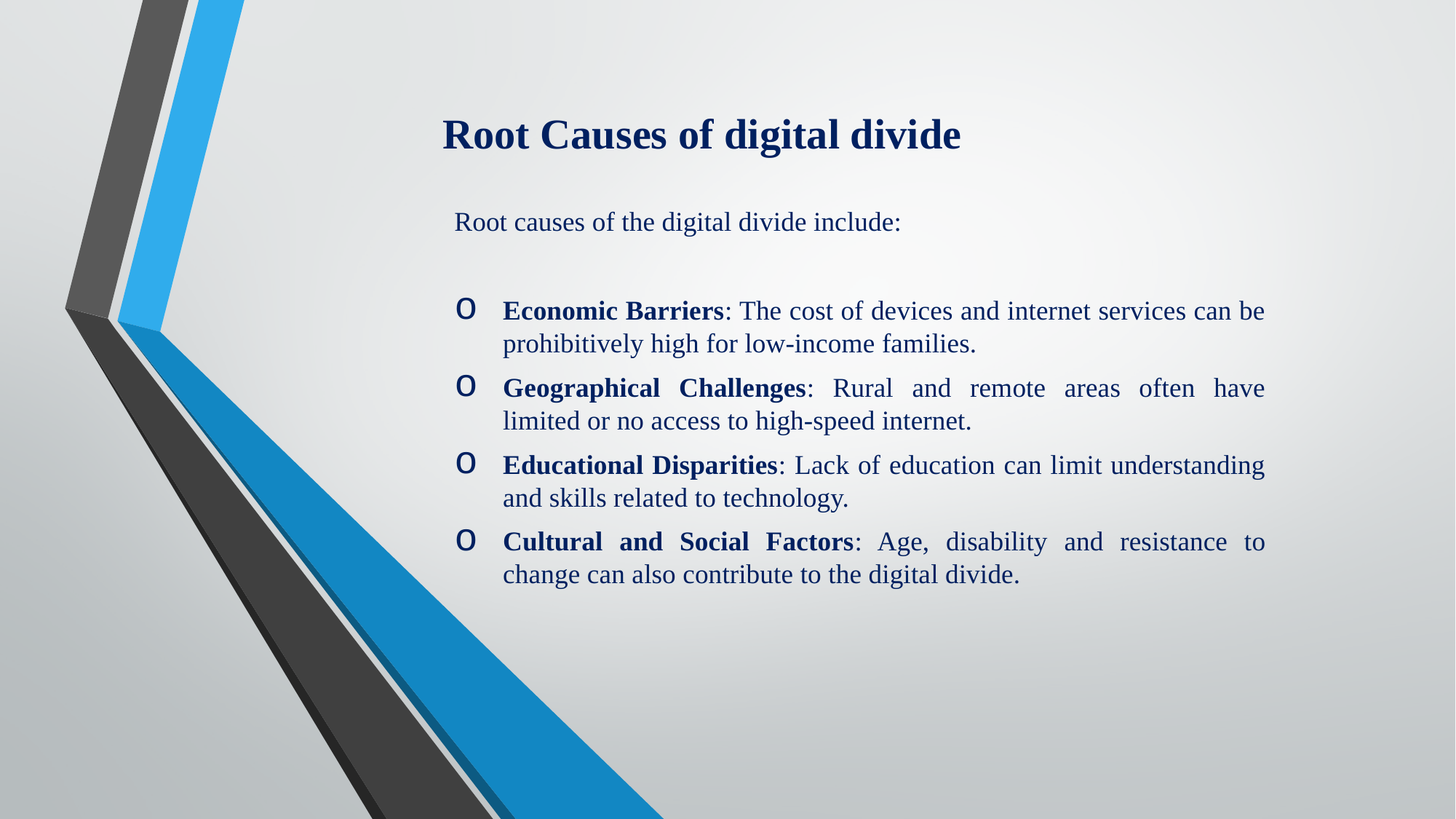

# Root Causes of digital divide
Root causes of the digital divide include:

Economic Barriers: The cost of devices and internet services can be prohibitively high for low-income families.
Geographical Challenges: Rural and remote areas often have limited or no access to high-speed internet.
Educational Disparities: Lack of education can limit understanding and skills related to technology.
Cultural and Social Factors: Age, disability and resistance to change can also contribute to the digital divide.